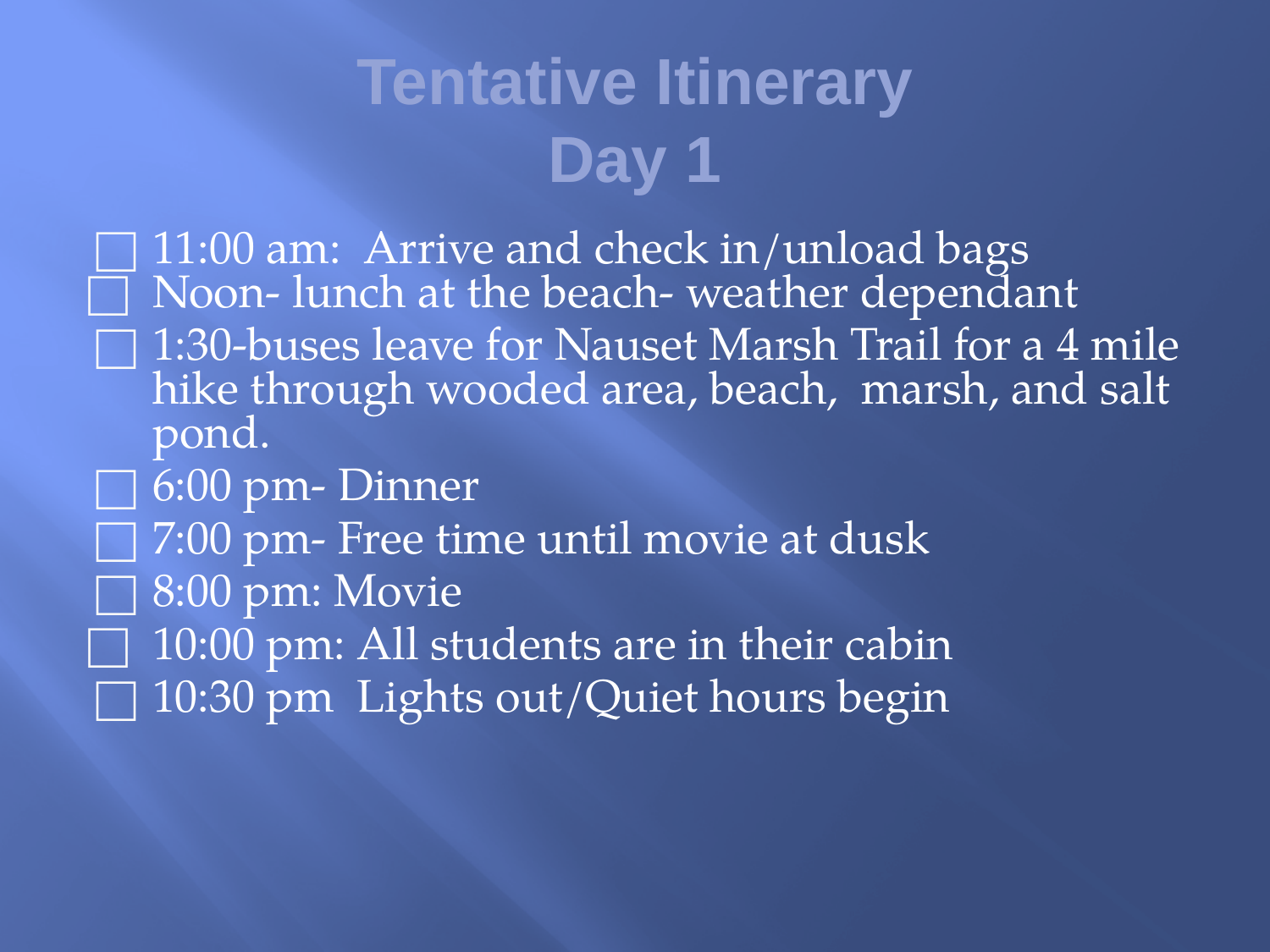

# Tentative Itinerary Day 1
11:00 am:  Arrive and check in/unload bags
Noon- lunch at the beach- weather dependant
1:30-buses leave for Nauset Marsh Trail for a 4 mile hike through wooded area, beach,  marsh, and salt pond.
6:00 pm- Dinner
7:00 pm- Free time until movie at dusk
8:00 pm: Movie
10:00 pm: All students are in their cabin
10:30 pm  Lights out/Quiet hours begin